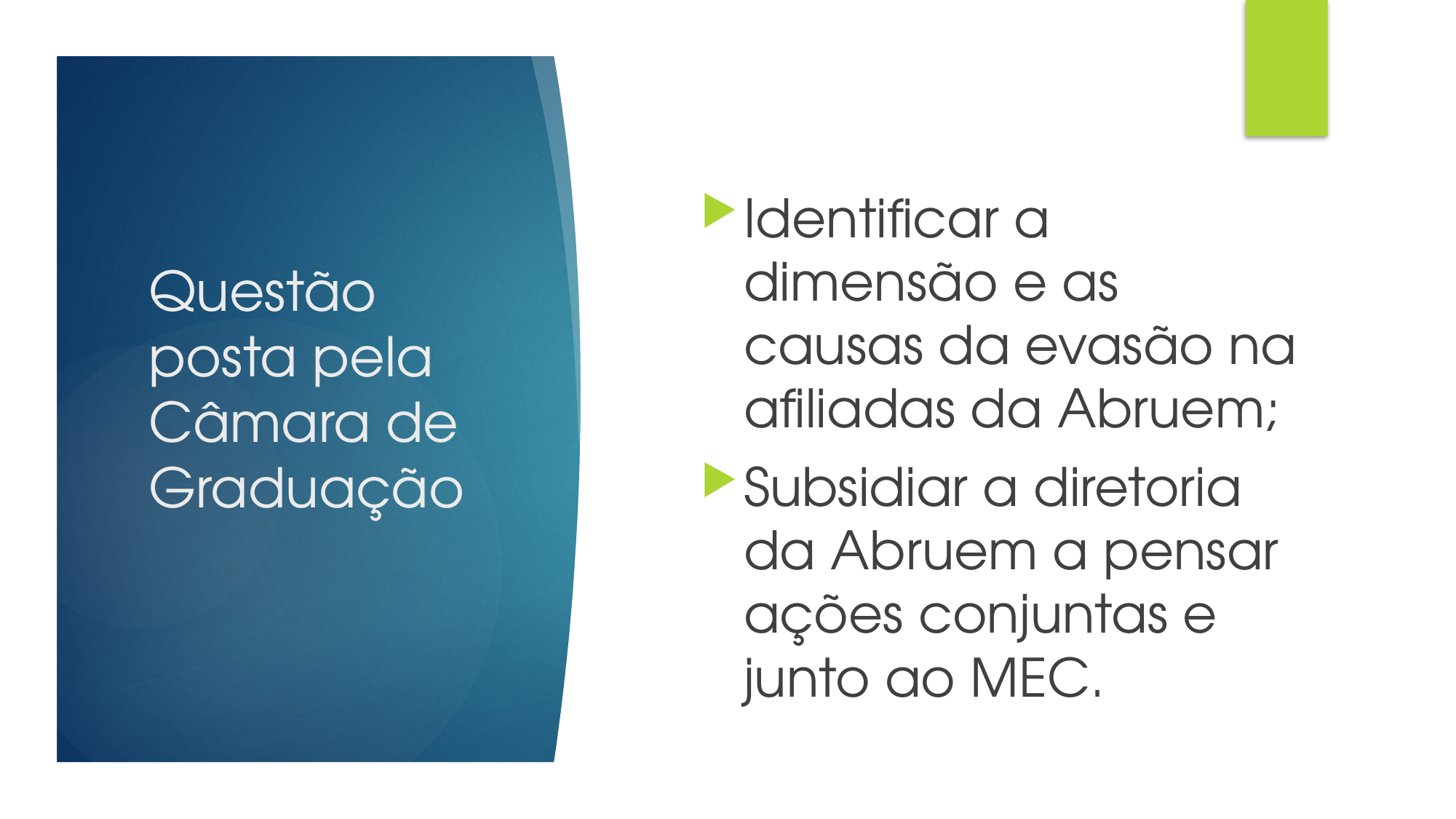

# Questão posta pela Câmara de Graduação
Identificar a dimensão e as causas da evasão na afiliadas da Abruem;
Subsidiar a diretoria da Abruem a pensar ações conjuntas e  junto ao MEC.